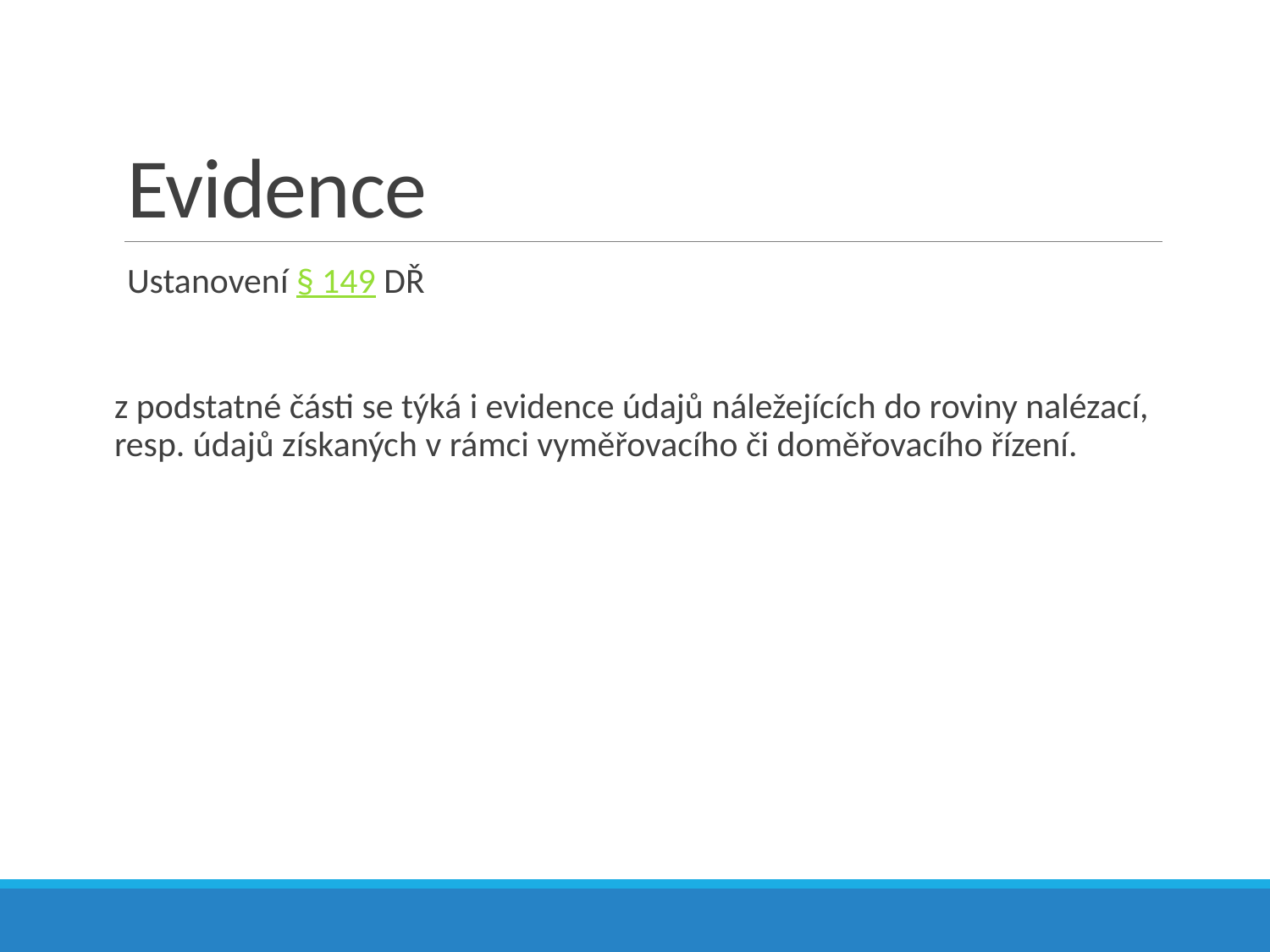

# Evidence
Ustanovení § 149 DŘ

z podstatné části se týká i evidence údajů náležejících do roviny nalézací, resp. údajů získaných v rámci vyměřovacího či doměřovacího řízení.